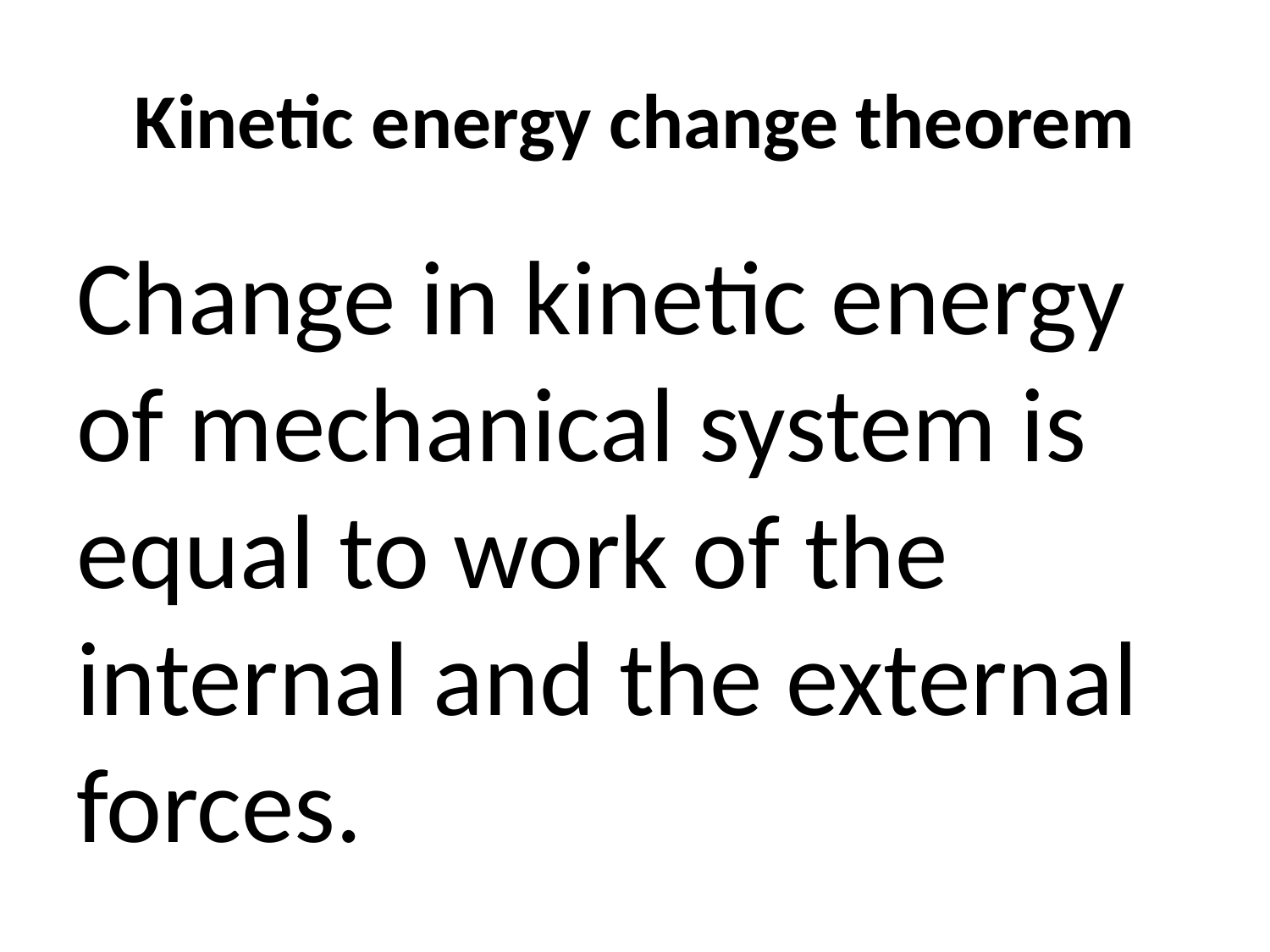

# Kinetic energy change theorem
Change in kinetic energy of mechanical system is equal to work of the internal and the external forces.